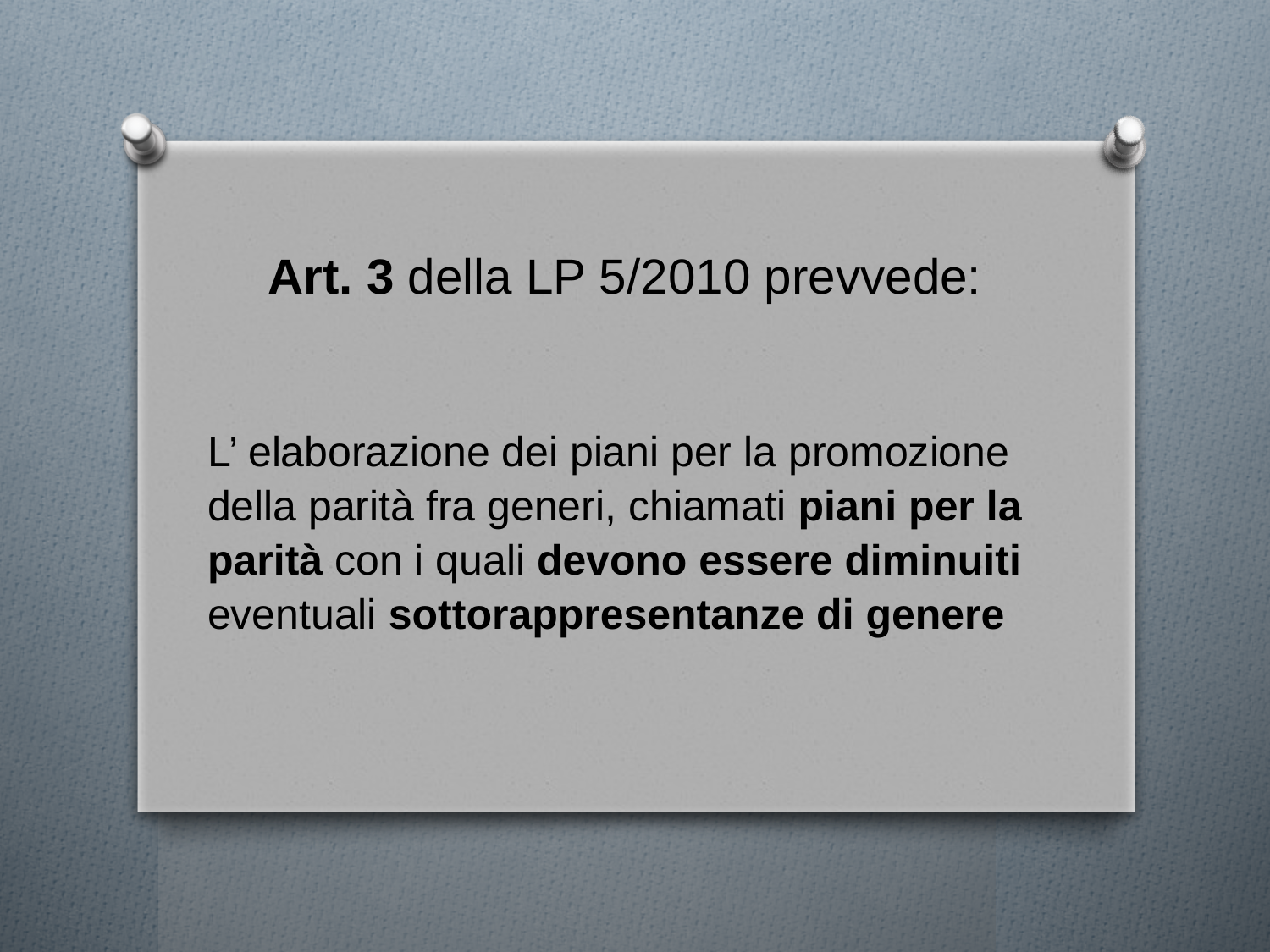

Art. 3 della LP 5/2010 prevvede:

L’ elaborazione dei piani per la promozione
della parità fra generi, chiamati piani per la
parità con i quali devono essere diminuiti
eventuali sottorappresentanze di genere